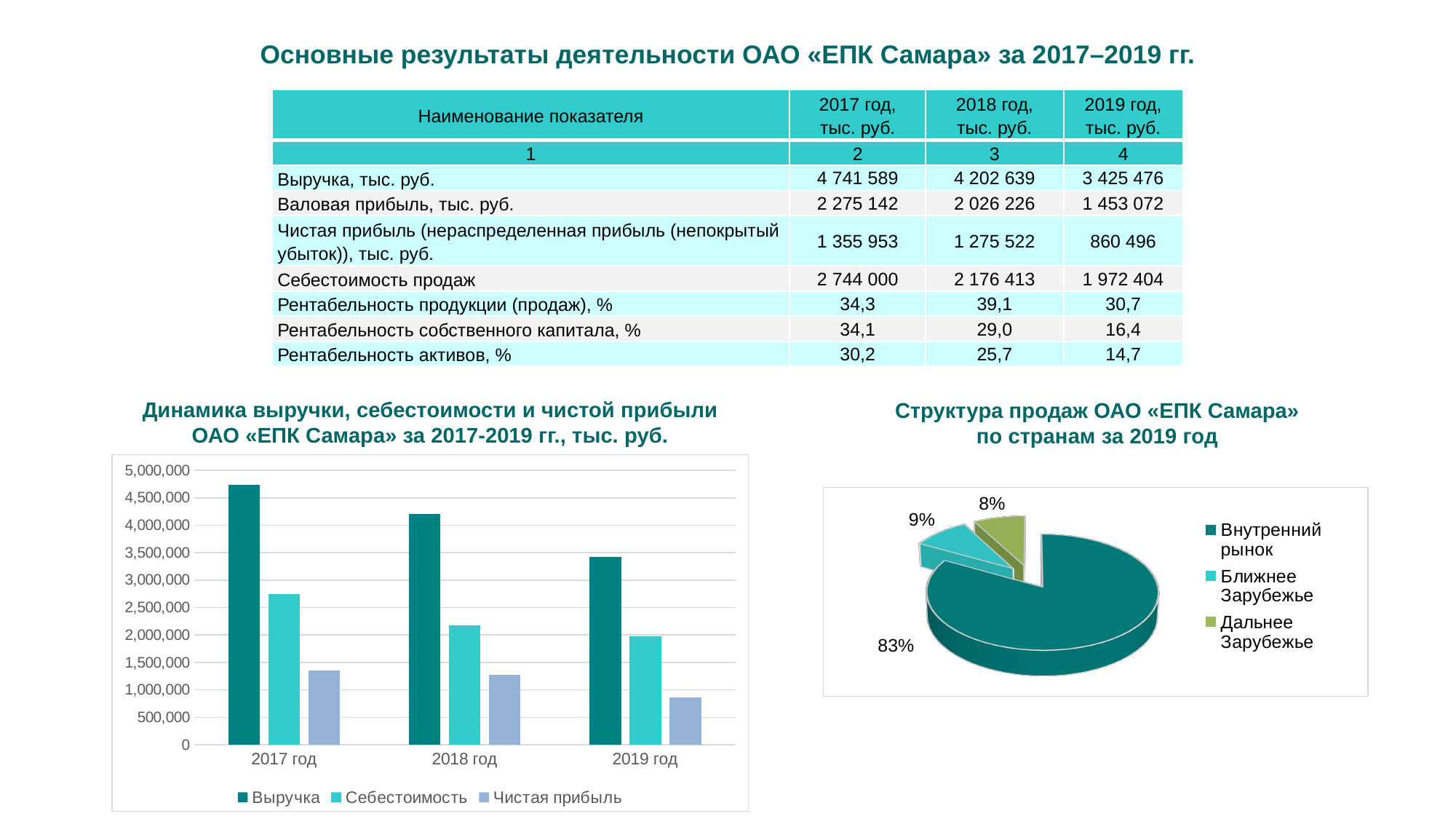

Основные результаты деятельности ОАО «ЕПК Самара» за 2017–2019 гг.
| Наименование показателя | 2017 год, тыс. руб. | 2018 год, тыс. руб. | 2019 год, тыс. руб. |
| --- | --- | --- | --- |
| 1 | 2 | 3 | 4 |
| Выручка, тыс. руб. | 4 741 589 | 4 202 639 | 3 425 476 |
| Валовая прибыль, тыс. руб. | 2 275 142 | 2 026 226 | 1 453 072 |
| Чистая прибыль (нераспределенная прибыль (непокрытый убыток)), тыс. руб. | 1 355 953 | 1 275 522 | 860 496 |
| Себестоимость продаж | 2 744 000 | 2 176 413 | 1 972 404 |
| Рентабельность продукции (продаж), % | 34,3 | 39,1 | 30,7 |
| Рентабельность собственного капитала, % | 34,1 | 29,0 | 16,4 |
| Рентабельность активов, % | 30,2 | 25,7 | 14,7 |
Динамика выручки, себестоимости и чистой прибыли ОАО «ЕПК Самара» за 2017-2019 гг., тыс. руб.
Структура продаж ОАО «ЕПК Самара»
по странам за 2019 год

### Chart

| Category | Выручка | Себестоимость | Чистая прибыль |
|---|---|---|---|
| 2017 год | 4741589.0 | 2744000.0 | 1355953.0 |
| 2018 год | 4202639.0 | 2176413.0 | 1275522.0 |
| 2019 год | 3425476.0 | 1972404.0 | 860496.0 |

[unsupported chart]